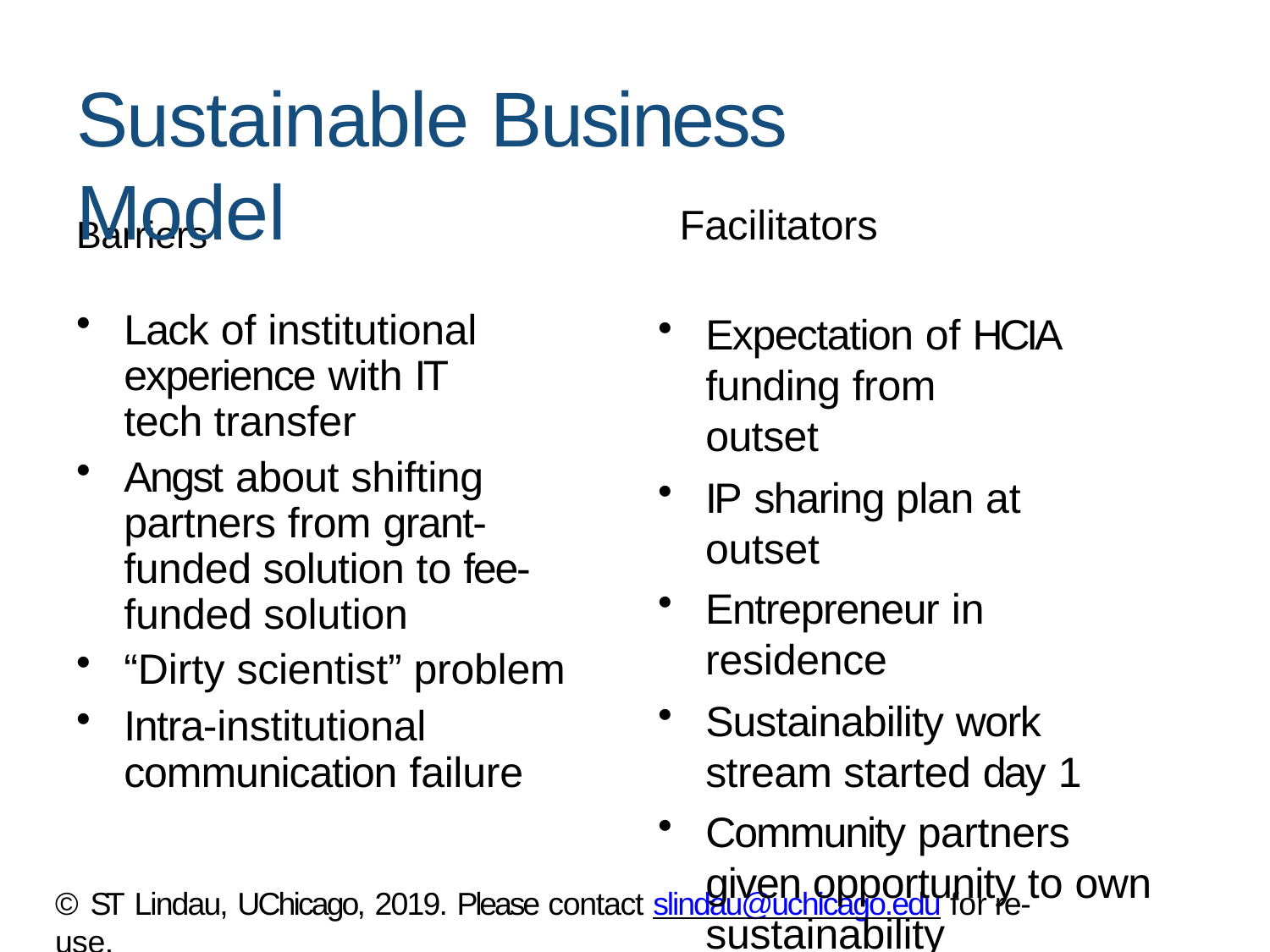

# Sustainable Business Model
Facilitators

Expectation of HCIA funding from outset
IP sharing plan at outset
Entrepreneur in residence
Sustainability work stream started day 1
Community partners given opportunity to own sustainability
Barriers

Lack of institutional experience with IT tech transfer
Angst about shifting partners from grant-funded solution to fee-funded solution
“Dirty scientist” problem
Intra-institutional communication failure
© ST Lindau, UChicago, 2019. Please contact slindau@uchicago.edu for re-use.